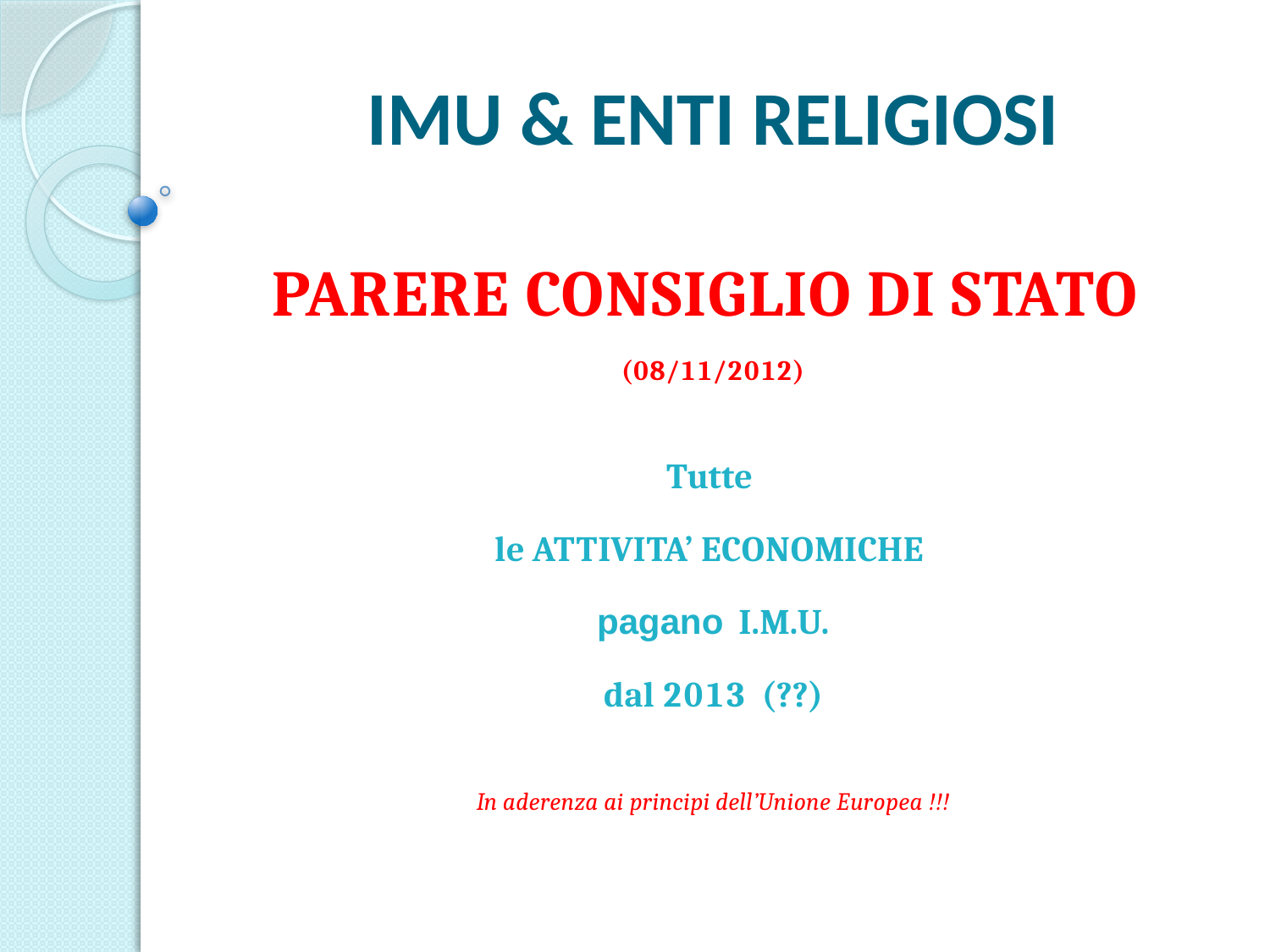

# IMU & ENTI RELIGIOSI
PARERE CONSIGLIO DI STATO
(08/11/2012)

Tutte
le ATTIVITA’ ECONOMICHE
 pagano  I.M.U.
dal 2013  (??)

In aderenza ai principi dell’Unione Europea !!!